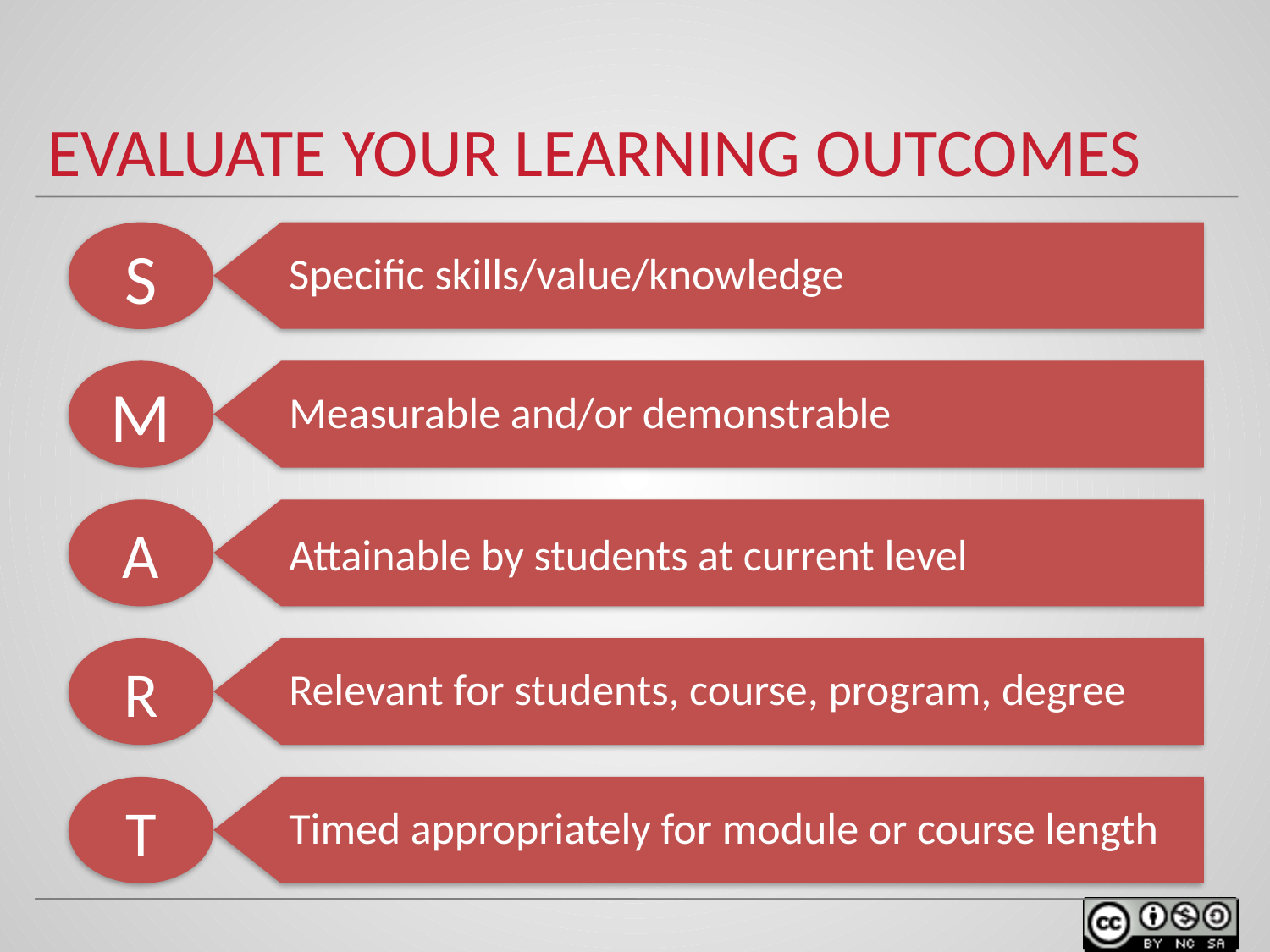

# Evaluate Your Learning Outcomes
Specific skills/value/knowledge
Measurable and/or demonstrable
M
Attainable by students at current level
A
Relevant for students, course, program, degree
R
Timed appropriately for module or course length
T
S